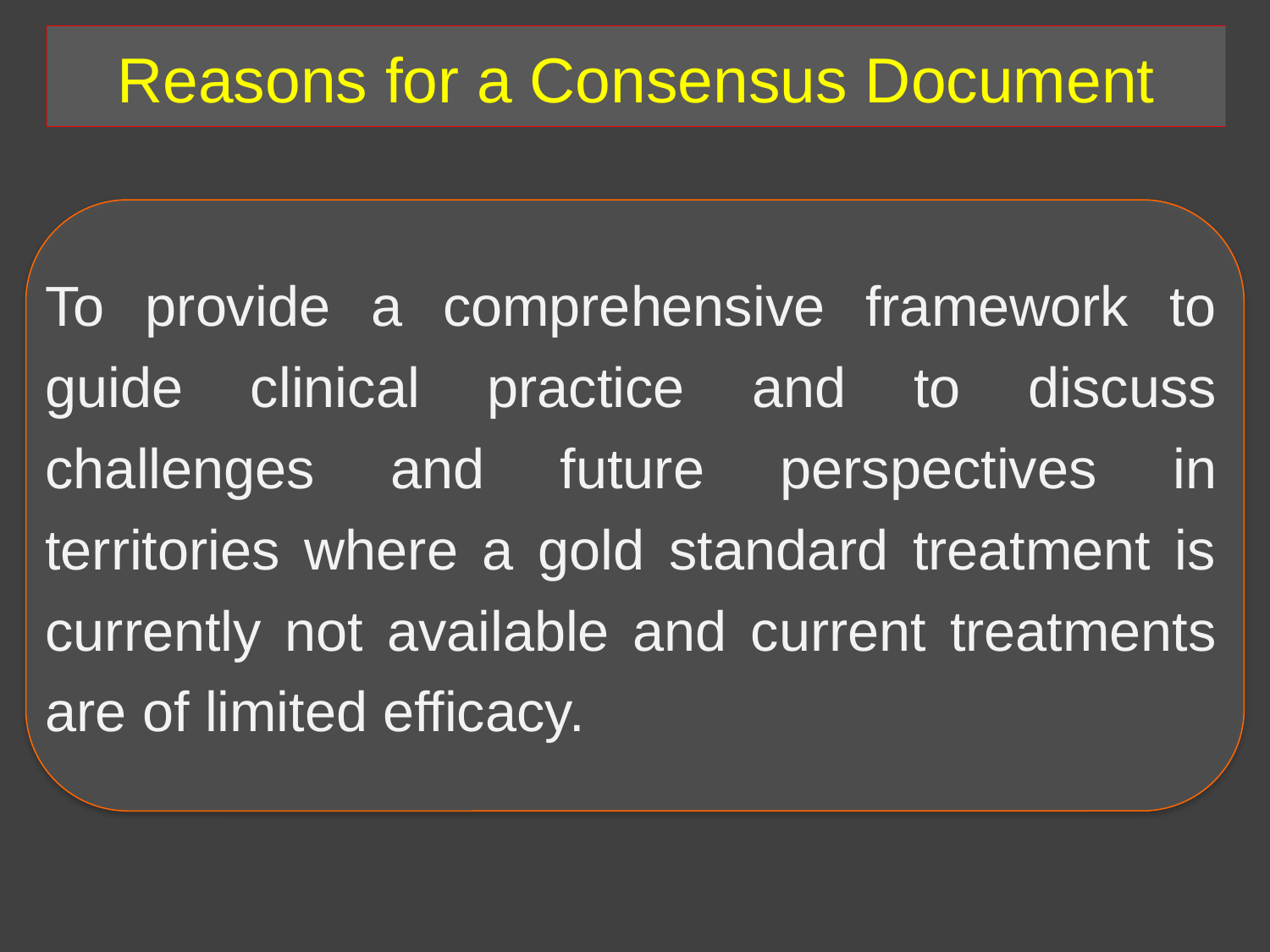

Reasons for a Consensus Document

To provide a comprehensive framework to guide clinical practice and to discuss challenges and future perspectives in territories where a gold standard treatment is currently not available and current treatments are of limited efficacy.